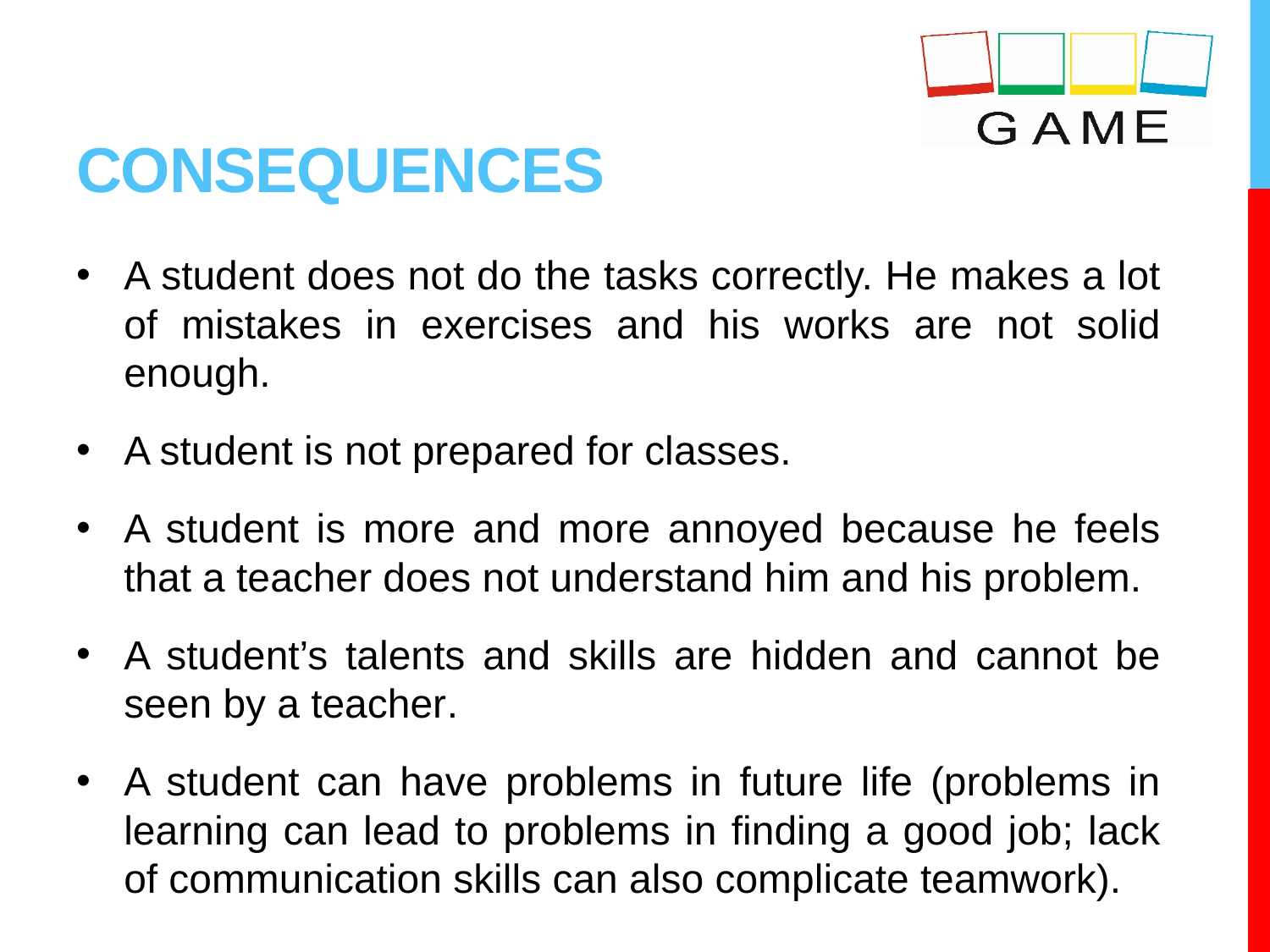

# CONSEQUENCES
A student does not do the tasks correctly. He makes a lot of mistakes in exercises and his works are not solid enough.
A student is not prepared for classes.
A student is more and more annoyed because he feels that a teacher does not understand him and his problem.
A student’s talents and skills are hidden and cannot be seen by a teacher.
A student can have problems in future life (problems in learning can lead to problems in finding a good job; lack of communication skills can also complicate teamwork).